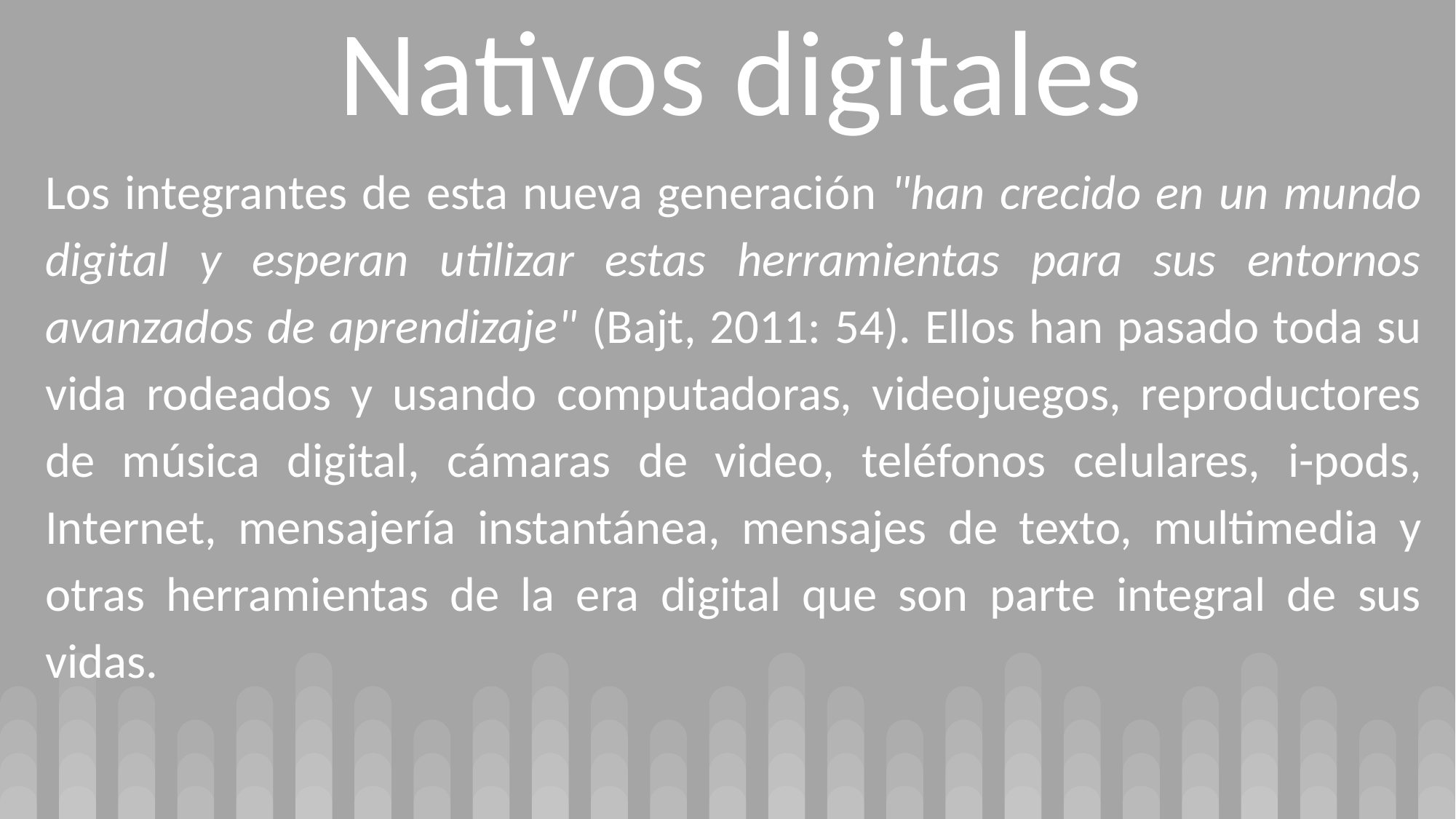

# Nativos digitales
Los integrantes de esta nueva generación "han crecido en un mundo digital y esperan utilizar estas herramientas para sus entornos avanzados de aprendizaje" (Bajt, 2011: 54). Ellos han pasado toda su vida rodeados y usando computadoras, videojuegos, reproductores de música digital, cámaras de video, teléfonos celulares, i-pods, Internet, mensajería instantánea, mensajes de texto, multimedia y otras herramientas de la era digital que son parte integral de sus vidas.